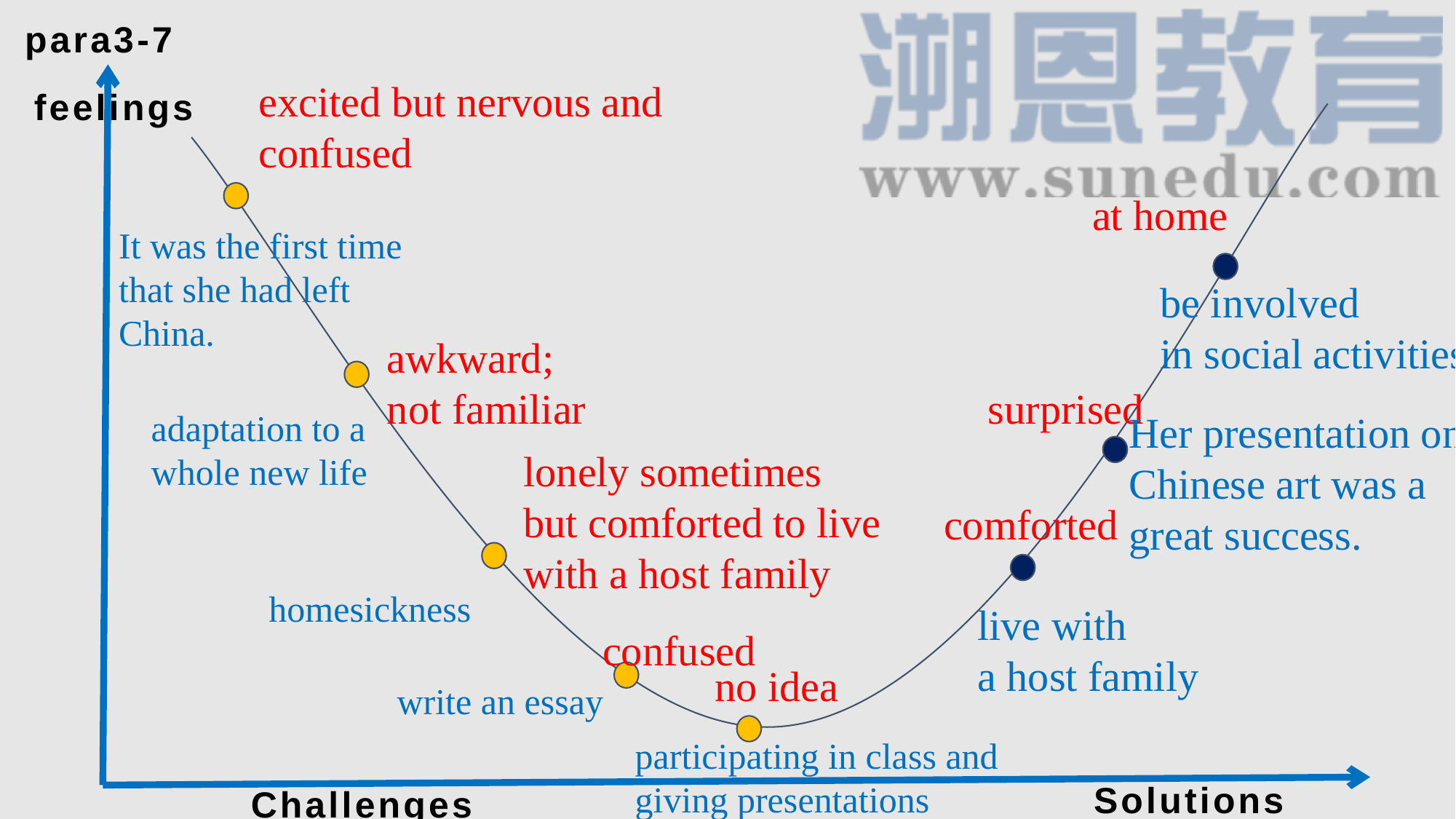

para3-7
excited but nervous and confused
feelings

at home
It was the first time that she had left China.

be involved
in social activities
awkward;
not familiar

 surprised
adaptation to a whole new life
Her presentation on Chinese art was a great success.

lonely sometimes
but comforted to live with a host family
 comforted

homesickness
live with
a host family
confused
no idea

write an essay

participating in class and giving presentations
Solutions
# Challenges